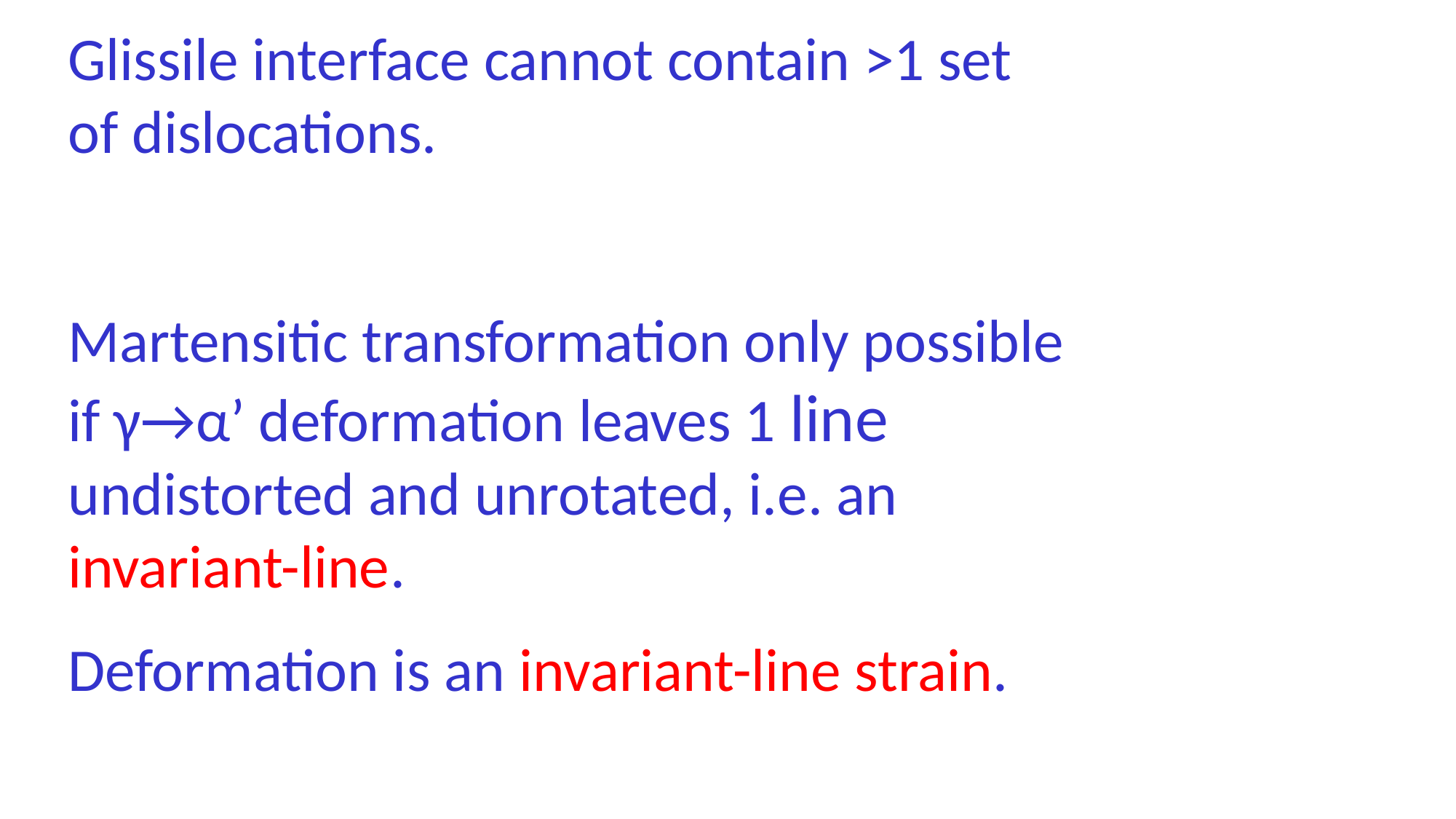

Glissile interface cannot contain >1 set of dislocations.

Martensitic transformation only possible if γ→α’ deformation leaves 1 line undistorted and unrotated, i.e. an invariant-line.
Deformation is an invariant-line strain.